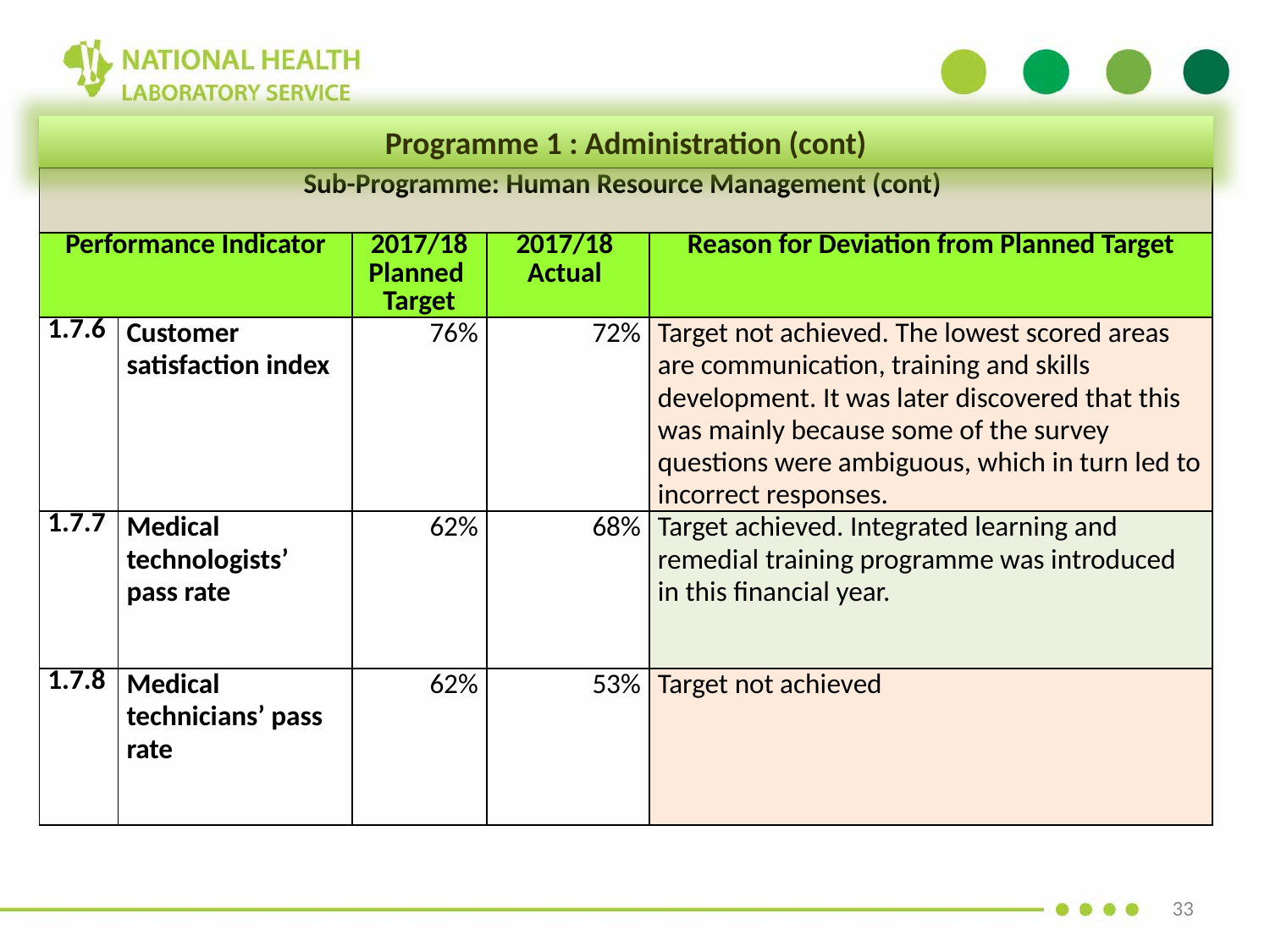

Programme 1 : Administration (cont)
| Sub-Programme: Human Resource Management (cont) |  |  |  |  |
| --- | --- | --- | --- | --- |
| Performance Indicator |  | 2017/18 Planned Target | 2017/18 Actual | Reason for Deviation from Planned Target |
| 1.7.6 | Customer satisfaction index | 76% | 72% | Target not achieved. The lowest scored areas are communication, training and skills development. It was later discovered that this was mainly because some of the survey questions were ambiguous, which in turn led to incorrect responses. |
| 1.7.7 | Medical technologists’ pass rate | 62% | 68% | Target achieved. Integrated learning and remedial training programme was introduced in this financial year. |
| 1.7.8 | Medical technicians’ pass rate | 62% | 53% | Target not achieved |
33